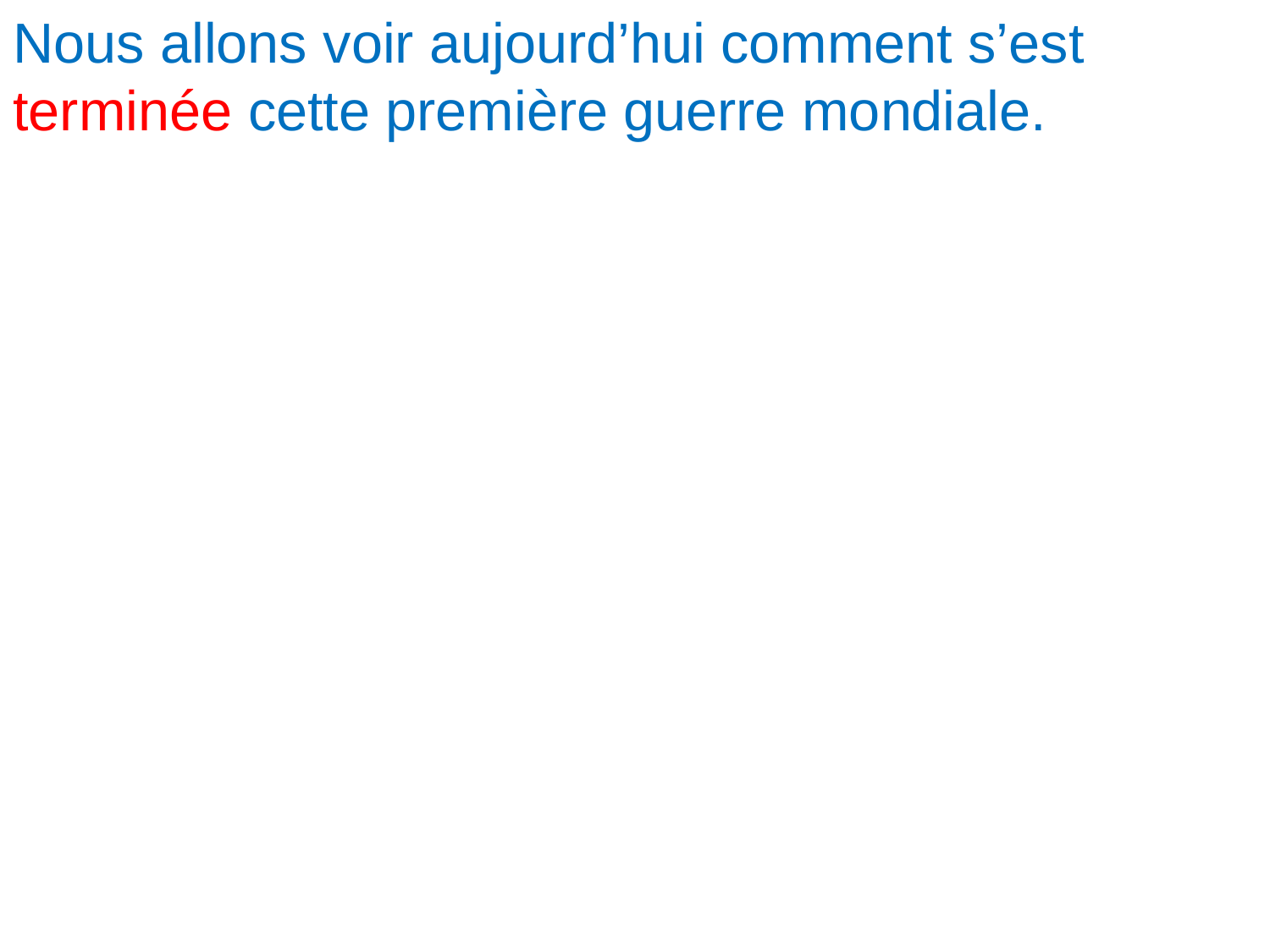

# Nous allons voir aujourd’hui comment s’est terminée cette première guerre mondiale.